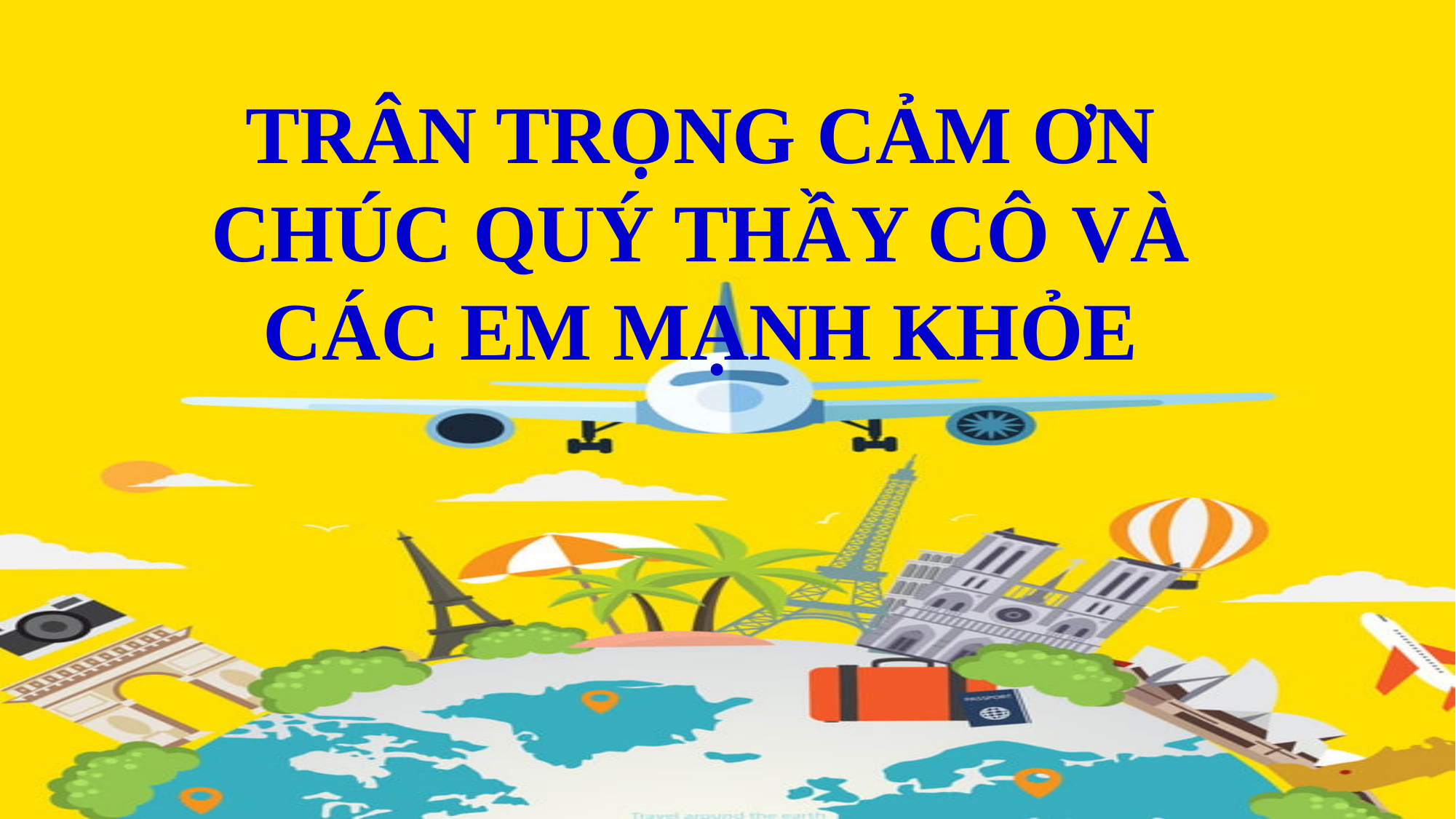

TRÂN TRỌNG CẢM ƠN
CHÚC QUÝ THẦY CÔ VÀ CÁC EM MẠNH KHỎE